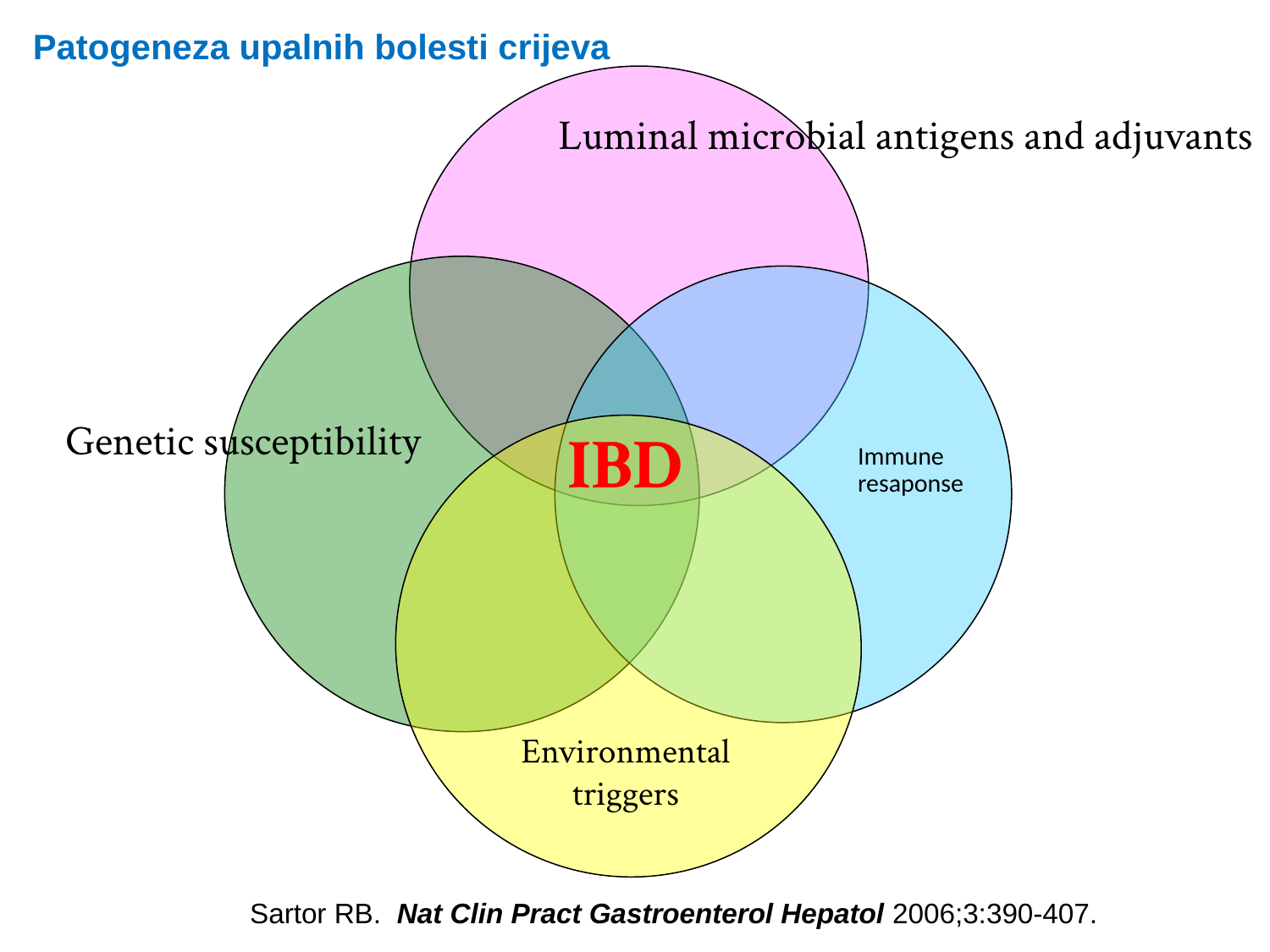

Patogeneza upalnih bolesti crijeva

Luminal microbial antigens and adjuvants

Genetic susceptibility

IBD

# Immune resaponse
Environmental triggers
Sartor RB.  Nat Clin Pract Gastroenterol Hepatol 2006;3:390-407.